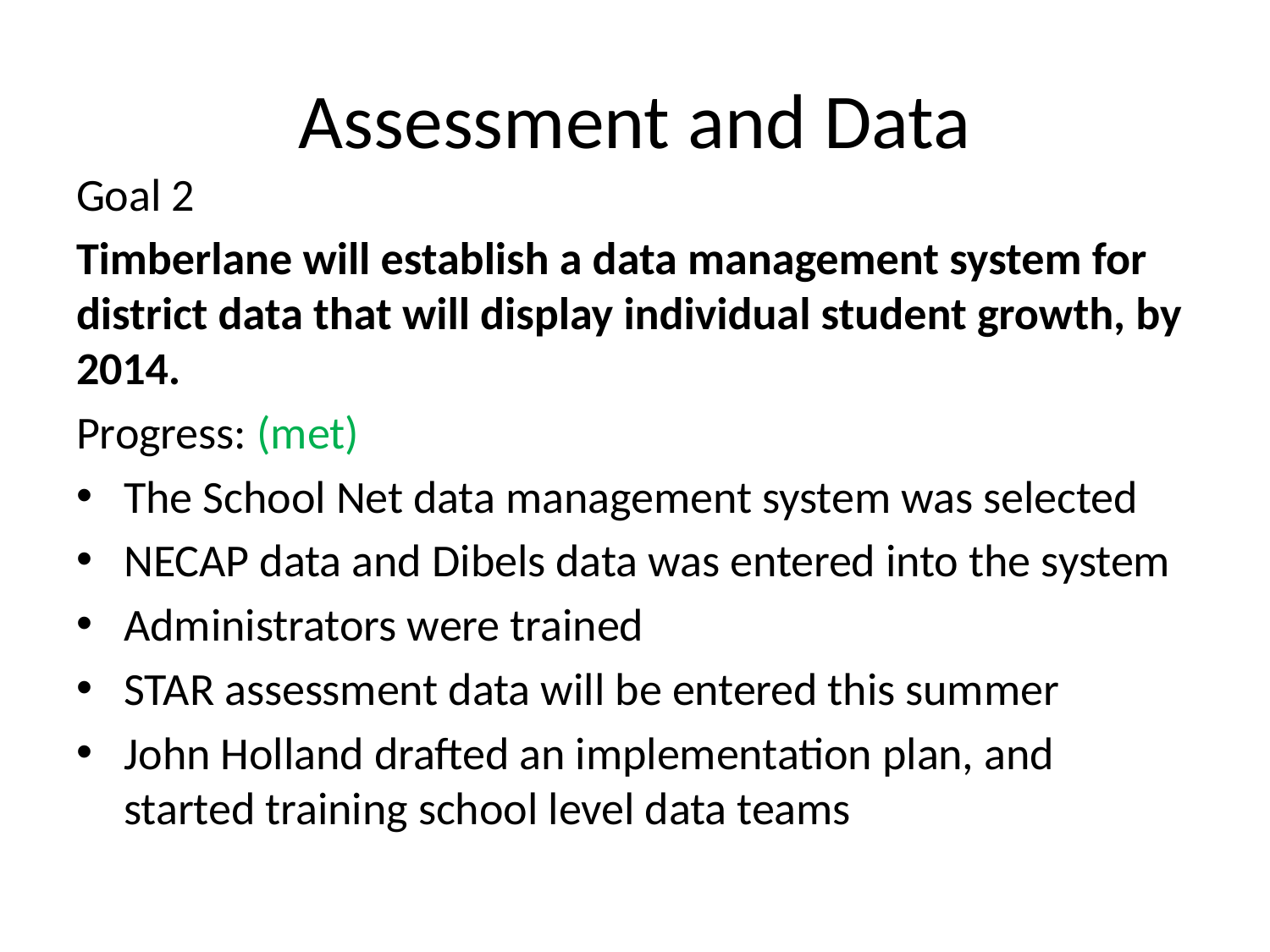

# Assessment and Data
Goal 2
Timberlane will establish a data management system for district data that will display individual student growth, by 2014.
Progress: (met)
The School Net data management system was selected
NECAP data and Dibels data was entered into the system
Administrators were trained
STAR assessment data will be entered this summer
John Holland drafted an implementation plan, and started training school level data teams